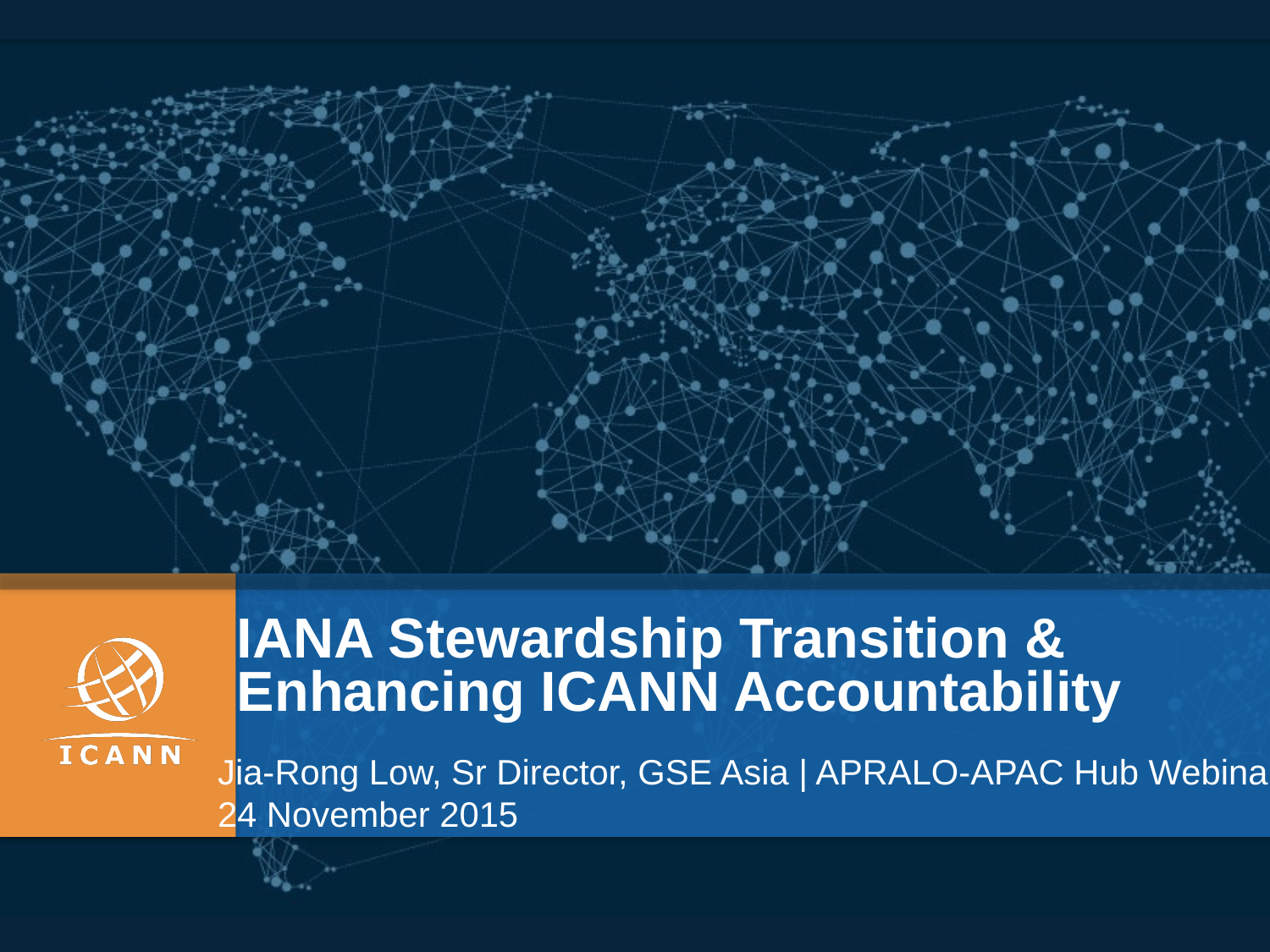

IANA Stewardship Transition &
Enhancing ICANN Accountability
Jia-Rong Low, Sr Director, GSE Asia | APRALO-APAC Hub Webinar
24 November 2015